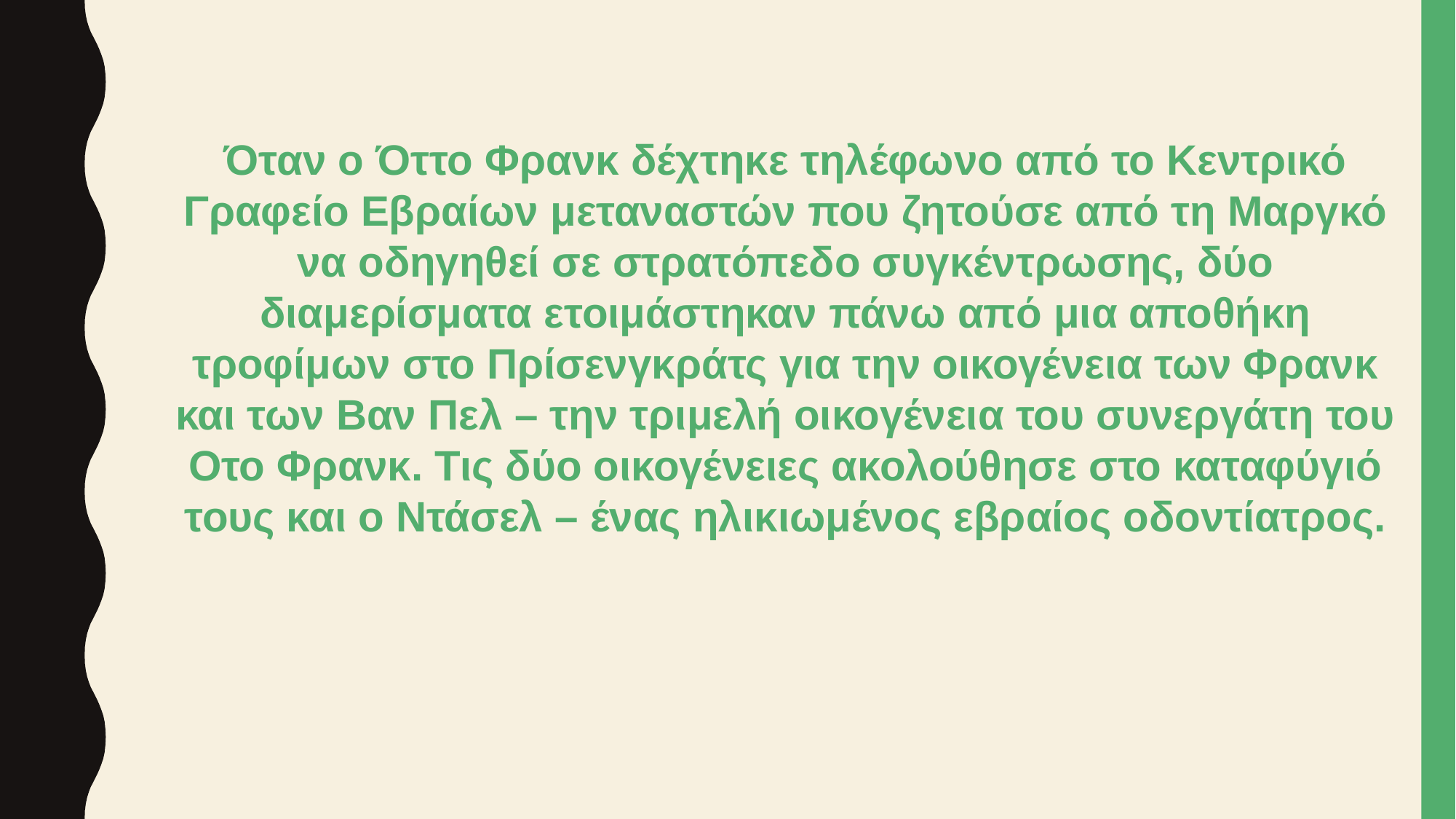

Όταν ο Όττο Φρανκ δέχτηκε τηλέφωνο από το Κεντρικό Γραφείο Εβραίων μεταναστών που ζητούσε από τη Μαργκό να οδηγηθεί σε στρατόπεδο συγκέντρωσης, δύο διαμερίσματα ετοιμάστηκαν πάνω από μια αποθήκη τροφίμων στο Πρίσενγκράτς για την οικογένεια των Φρανκ και των Βαν Πελ – την τριμελή οικογένεια του συνεργάτη του Οτο Φρανκ. Τις δύο οικογένειες ακολούθησε στο καταφύγιό τους και ο Ντάσελ – ένας ηλικιωμένος εβραίος οδοντίατρος.